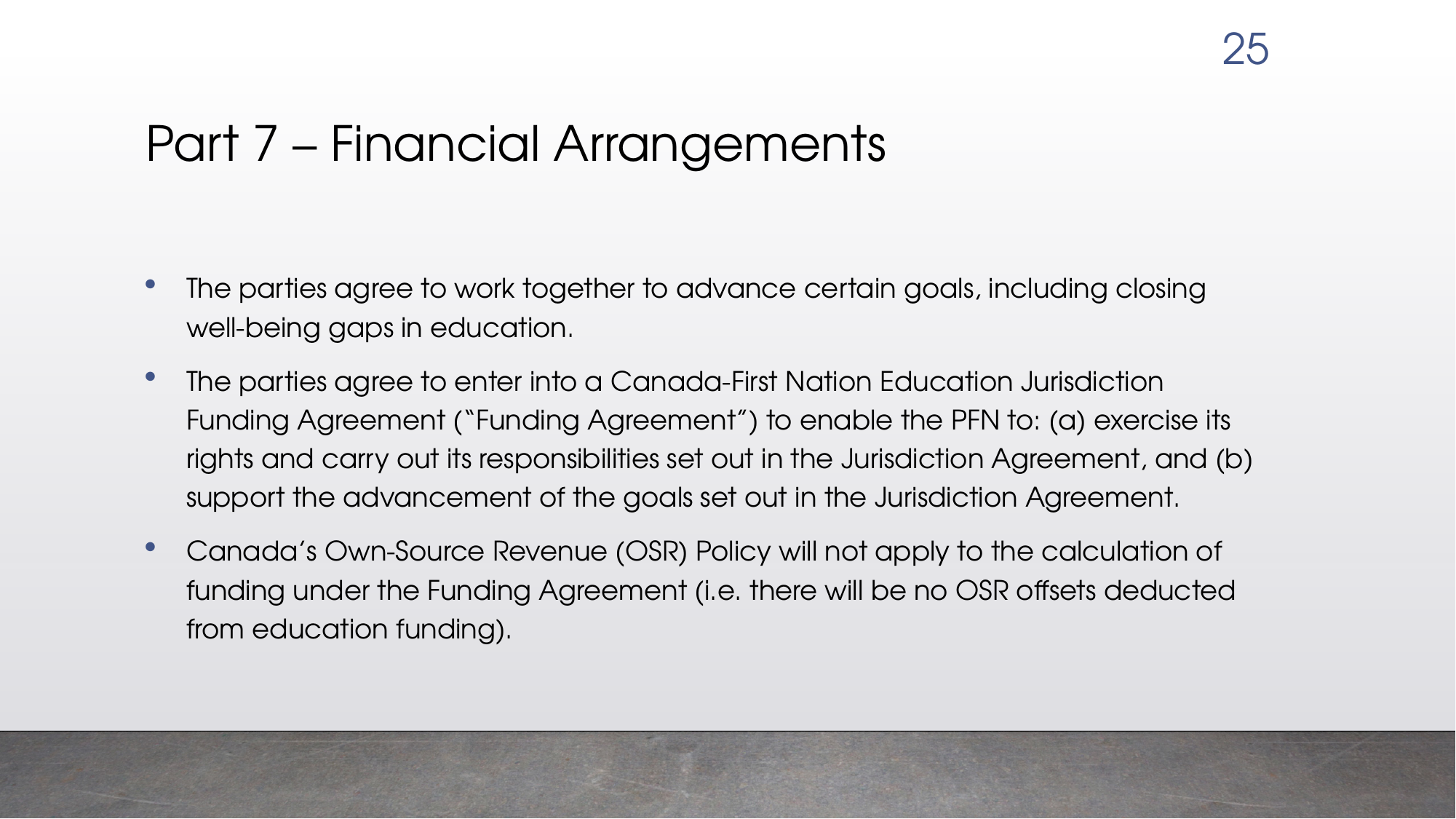

25
# Part 7 – Financial Arrangements
The parties agree to work together to advance certain goals, including closing well-being gaps in education.
The parties agree to enter into a Canada-First Nation Education Jurisdiction Funding Agreement (“Funding Agreement”) to enable the PFN to: (a) exercise its rights and carry out its responsibilities set out in the Jurisdiction Agreement, and (b) support the advancement of the goals set out in the Jurisdiction Agreement.
Canada’s Own-Source Revenue (OSR) Policy will not apply to the calculation of funding under the Funding Agreement (i.e. there will be no OSR offsets deducted from education funding).